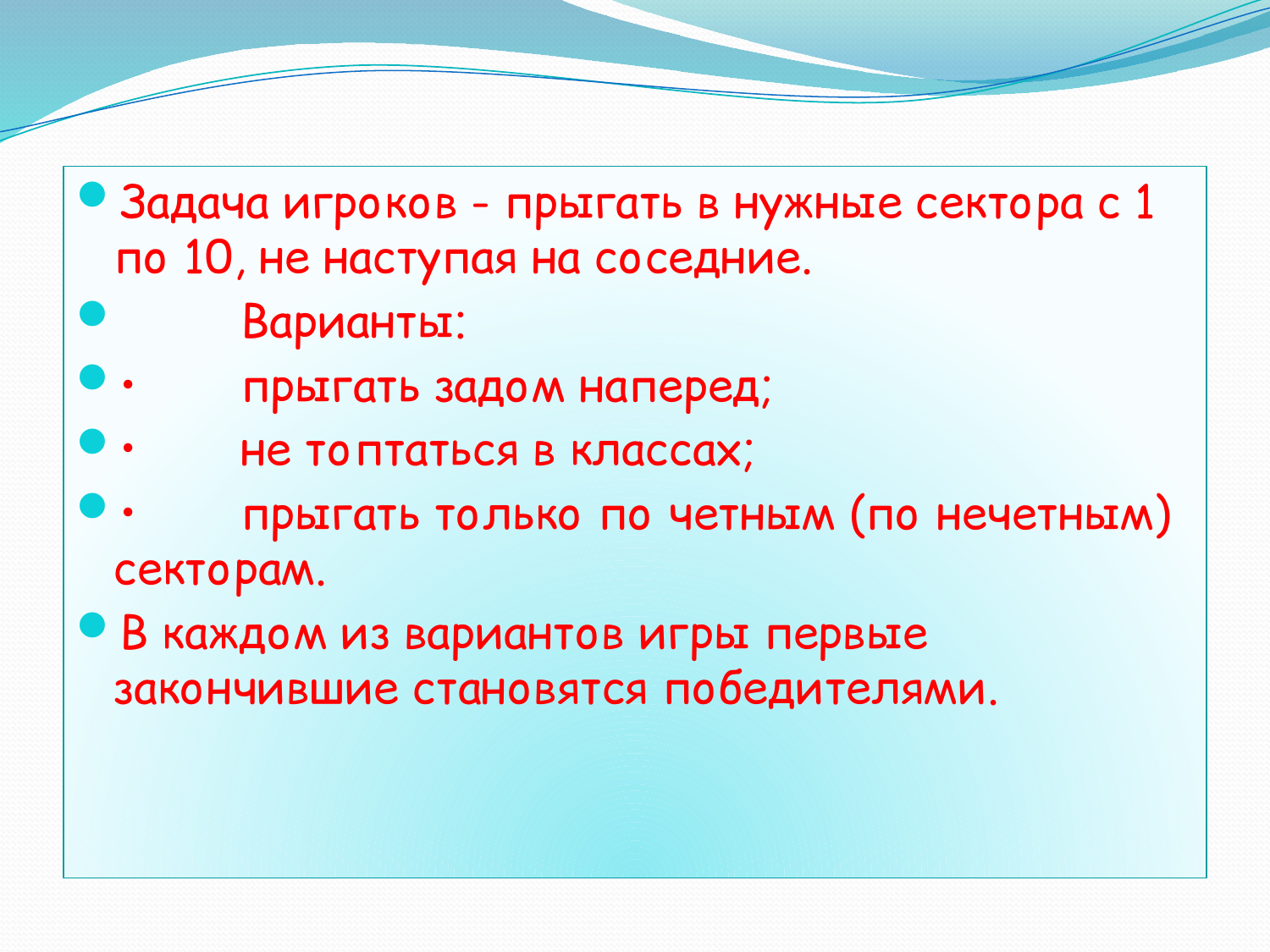

Задача игроков - прыгать в нужные сектора с 1 по 10, не наступая на соседние.
	Варианты:
•	прыгать задом наперед;
•	не топтаться в классах;
•	прыгать только по четным (по нечетным) секторам.
В каждом из вариантов игры первые закончившие становятся победителями.